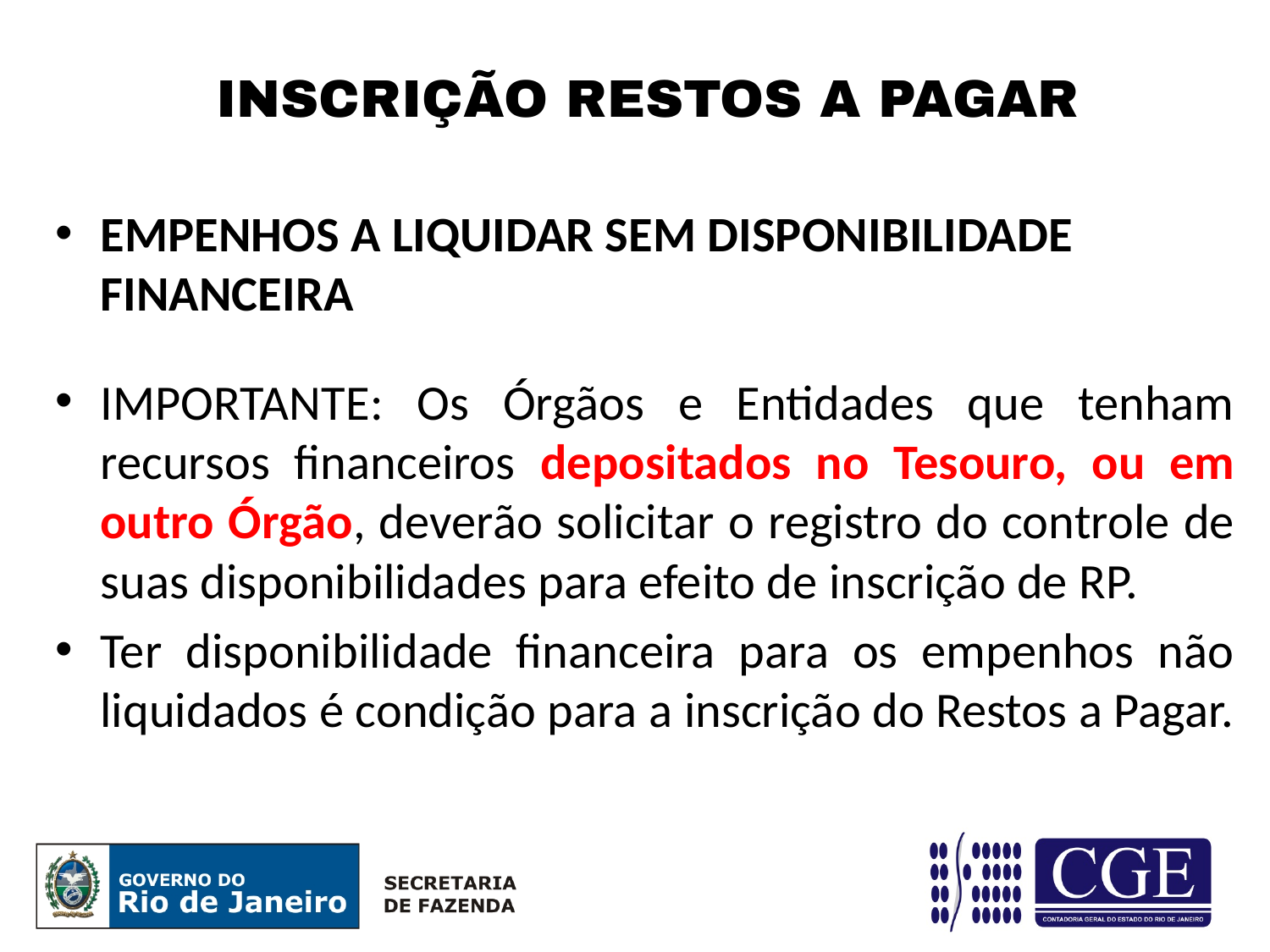

# INSCRIÇÃO RESTOS A PAGAR

EMPENHOS A LIQUIDAR SEM DISPONIBILIDADE FINANCEIRA

IMPORTANTE: Os Órgãos e Entidades que tenham recursos financeiros depositados no Tesouro, ou em outro Órgão, deverão solicitar o registro do controle de suas disponibilidades para efeito de inscrição de RP.
Ter disponibilidade financeira para os empenhos não liquidados é condição para a inscrição do Restos a Pagar.